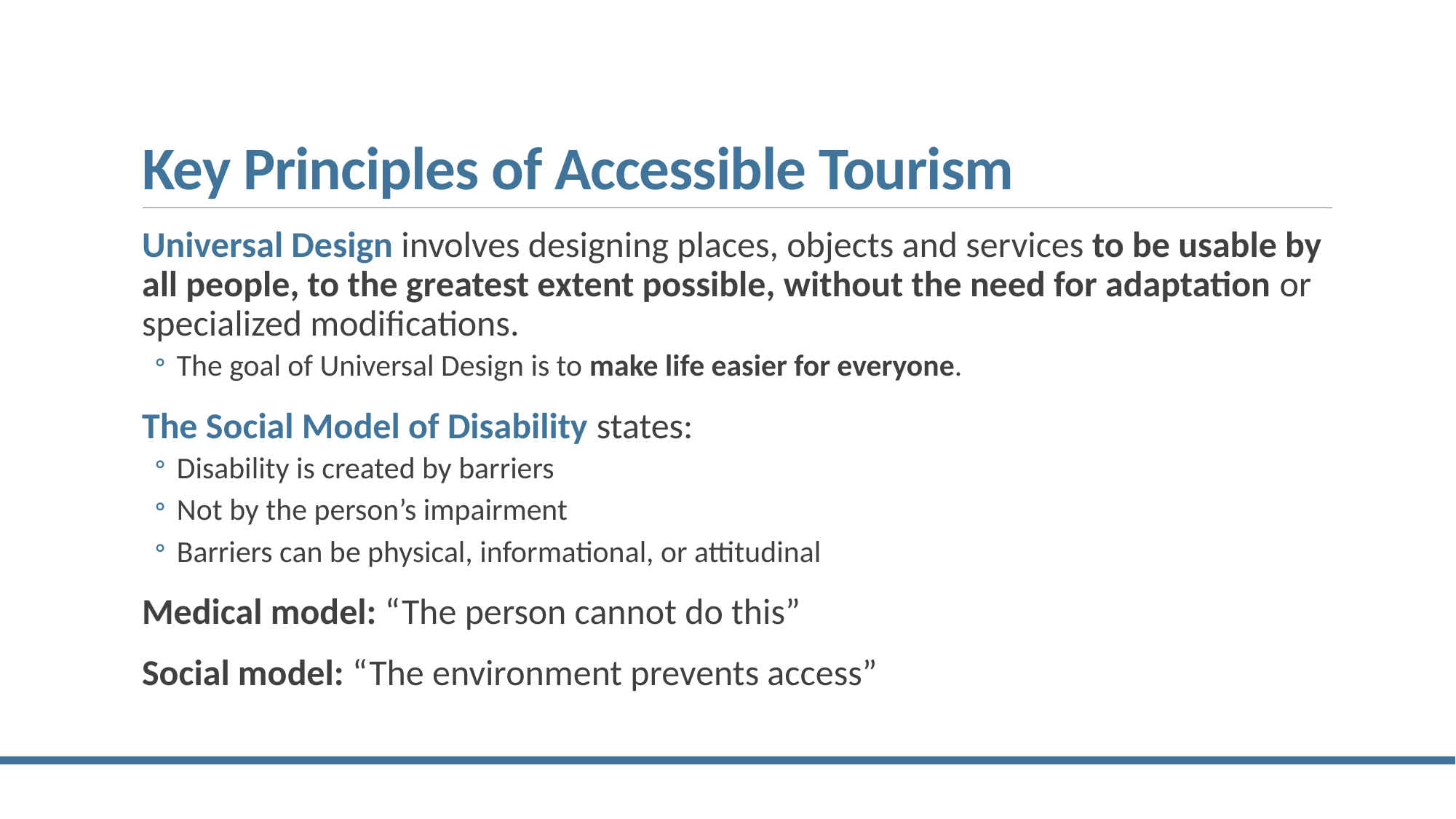

# Key Principles of Accessible Tourism
Universal Design involves designing places, objects and services to be usable by all people, to the greatest extent possible, without the need for adaptation or specialized modifications.
The goal of Universal Design is to make life easier for everyone.
The Social Model of Disability states:
Disability is created by barriers
Not by the person’s impairment
Barriers can be physical, informational, or attitudinal
Medical model: “The person cannot do this”
Social model: “The environment prevents access”